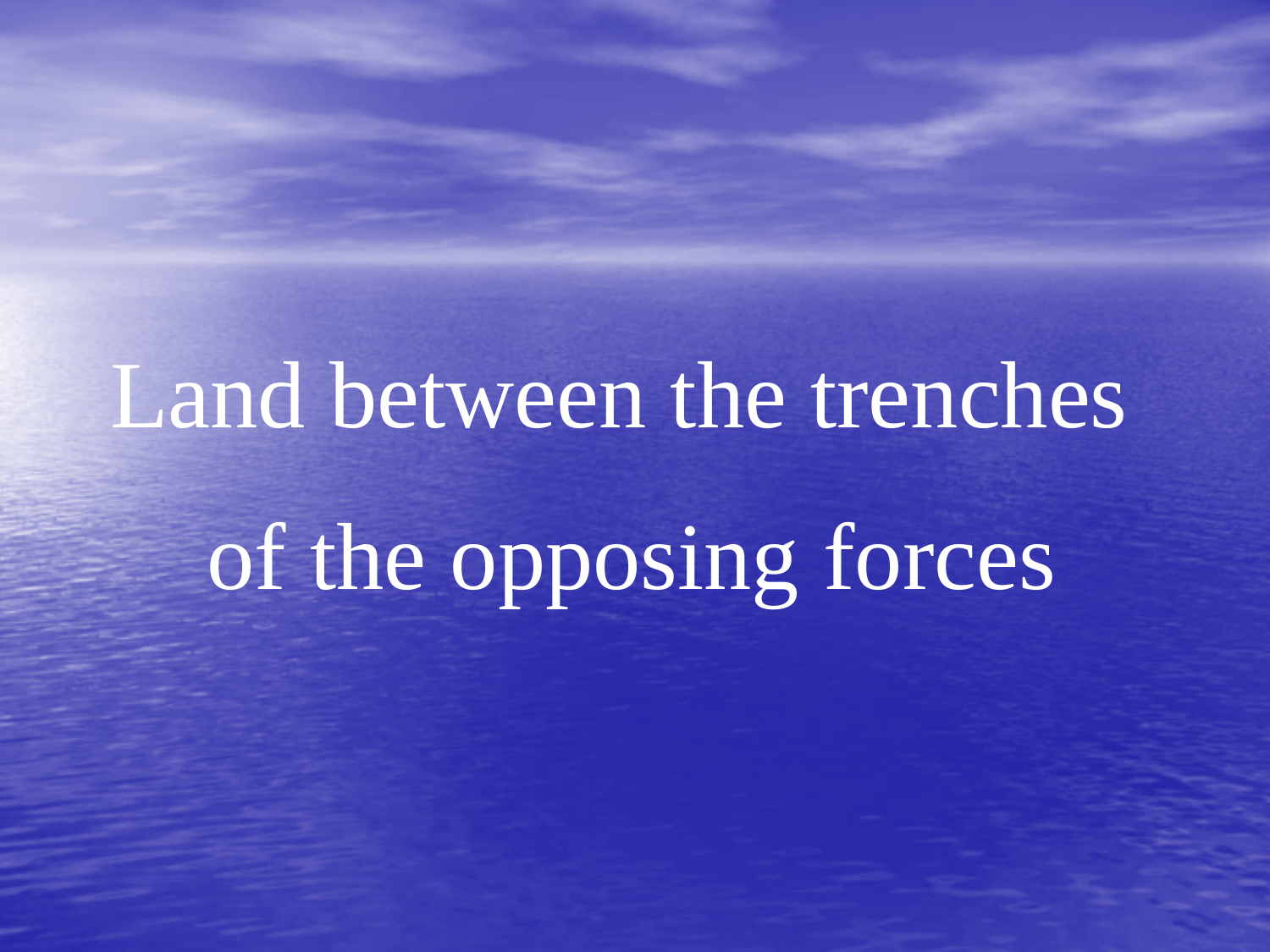

Land between the trenches
of the opposing forces